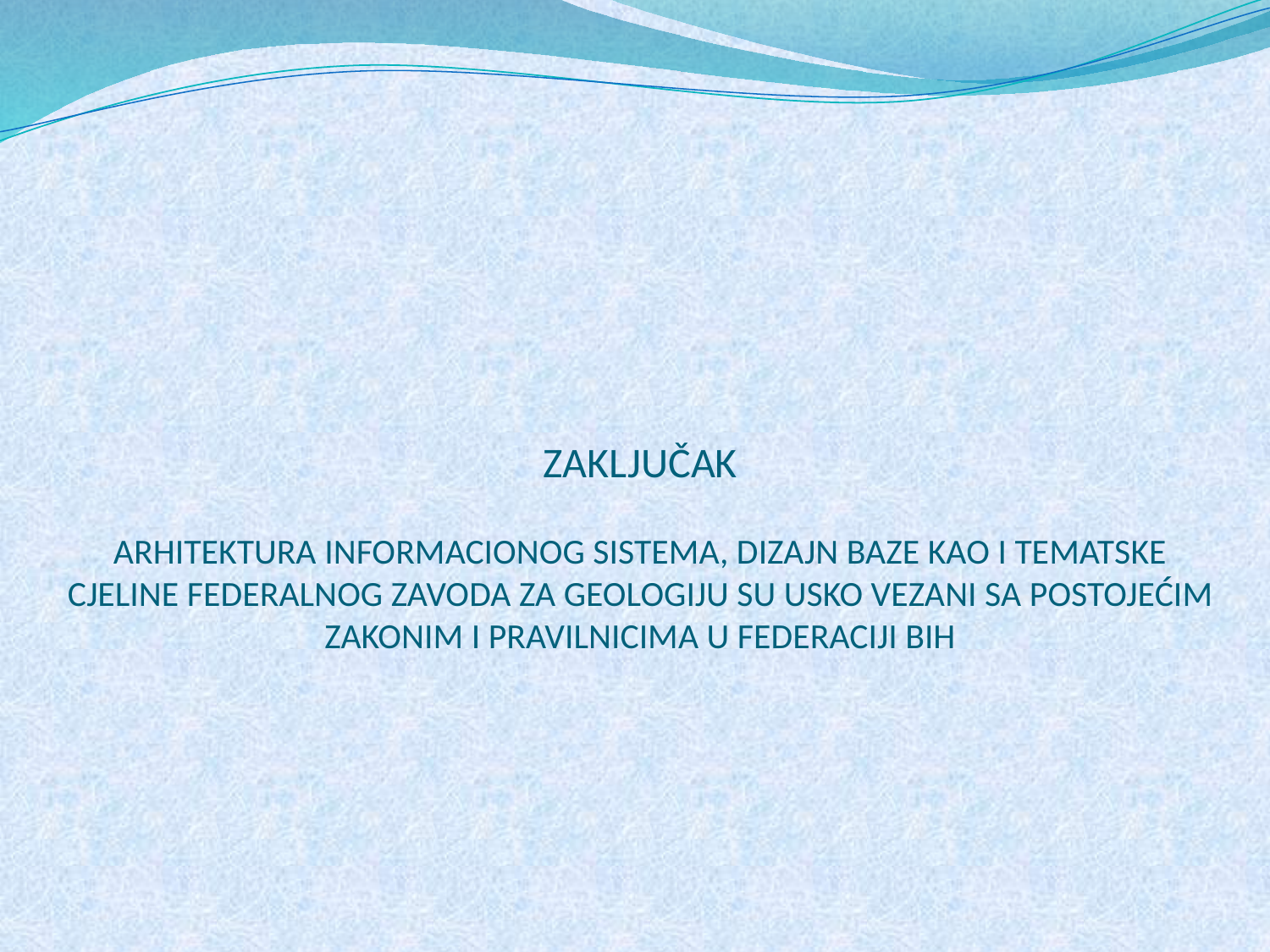

# ZAKLJUČAK ARHITEKTURA INFORMACIONOG SISTEMA, DIZAJN BAZE KAO I TEMATSKE CJELINE FEDERALNOG ZAVODA ZA GEOLOGIJU SU USKO VEZANI SA POSTOJEĆIM ZAKONIM I PRAVILNICIMA U FEDERACIJI BIH